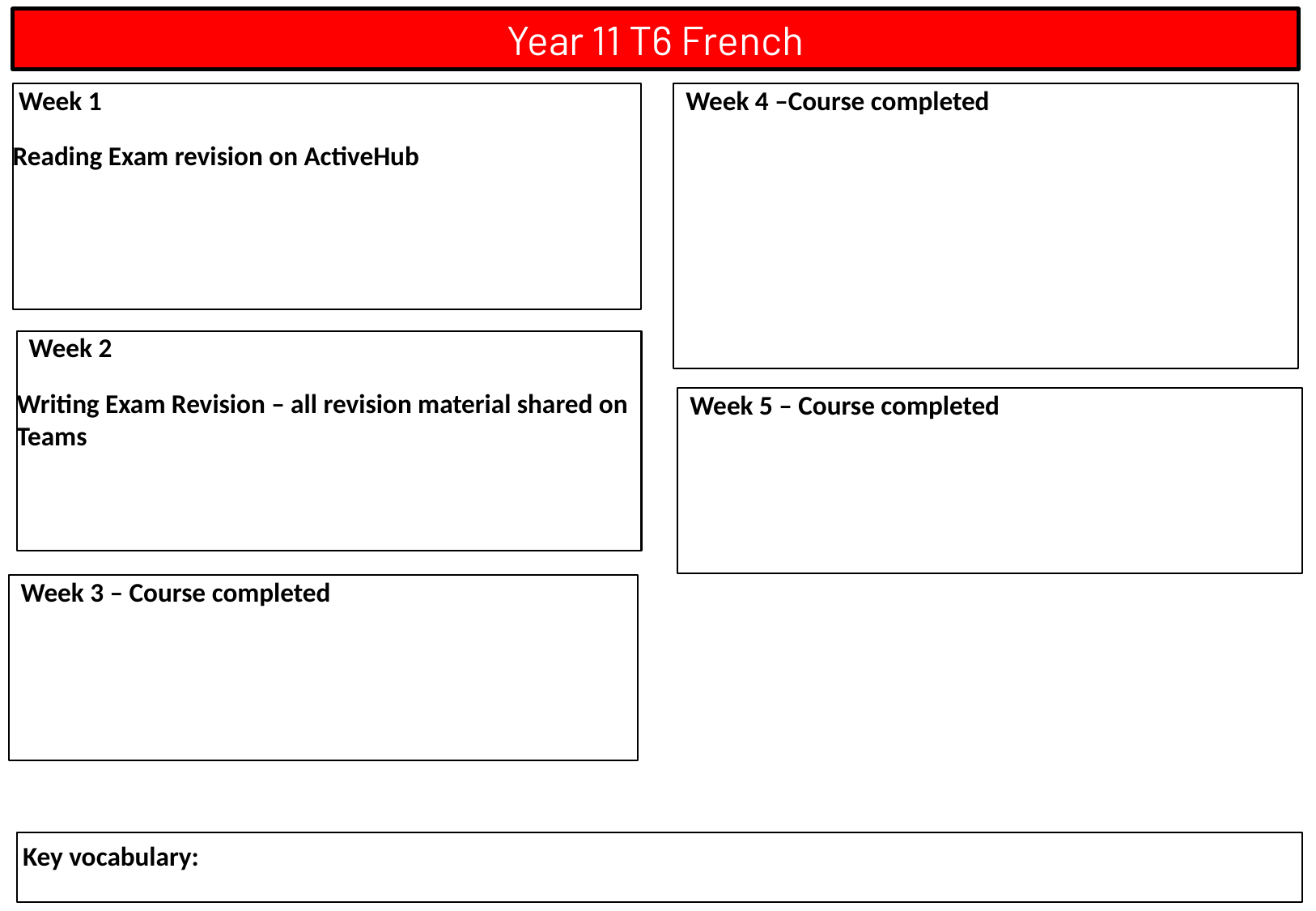

Year 11 T6 French
 Week 1
Reading Exam revision on ActiveHub
  Week 4 –Course completed
  Week 2
Writing Exam Revision – all revision material shared on Teams

  Week 5 – Course completed
  Week 3 – Course completed

 Key vocabulary: